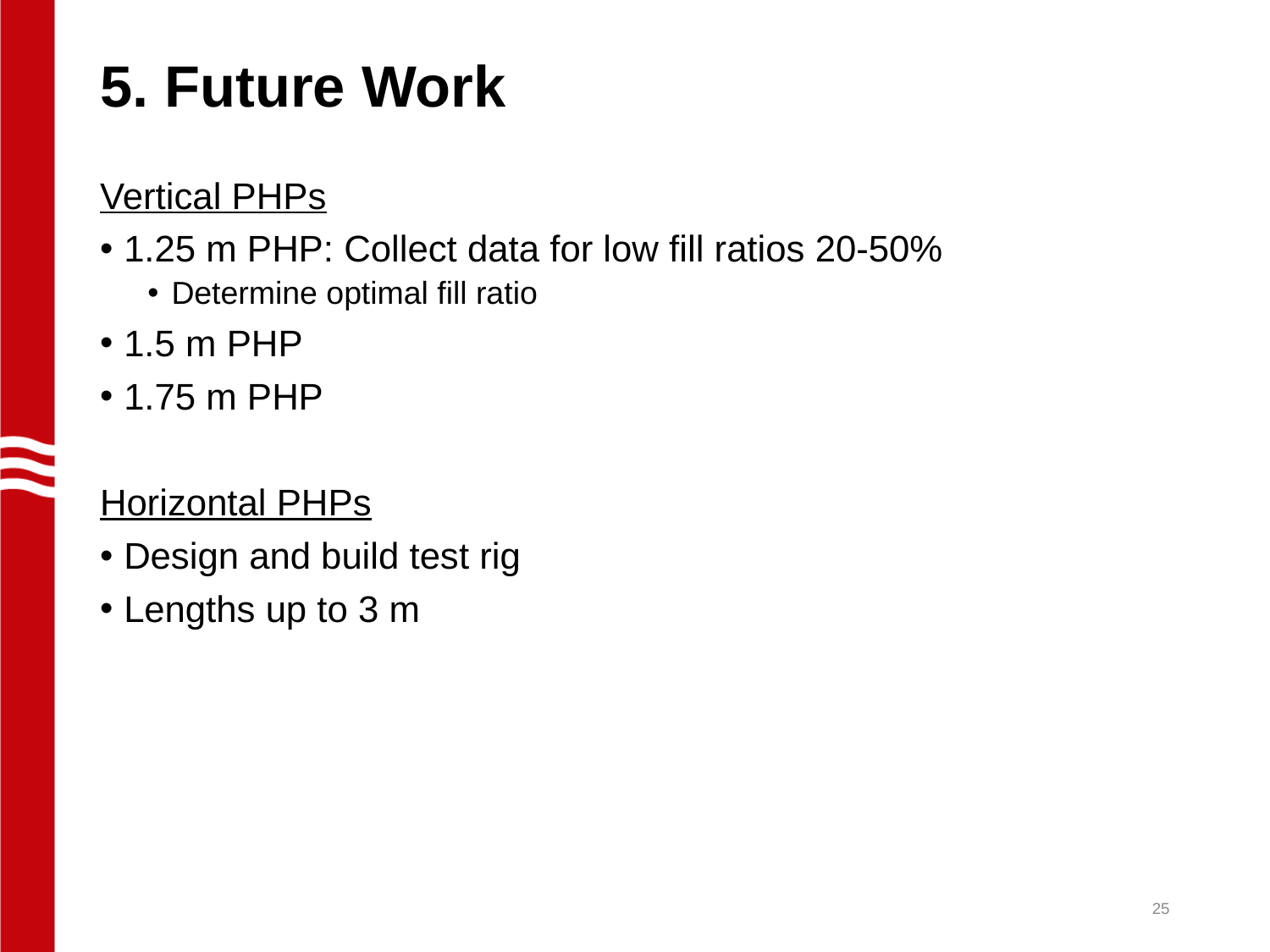

# 5. Future Work
Vertical PHPs
1.25 m PHP: Collect data for low fill ratios 20-50%
Determine optimal fill ratio
1.5 m PHP
1.75 m PHP

Horizontal PHPs
Design and build test rig
Lengths up to 3 m
25